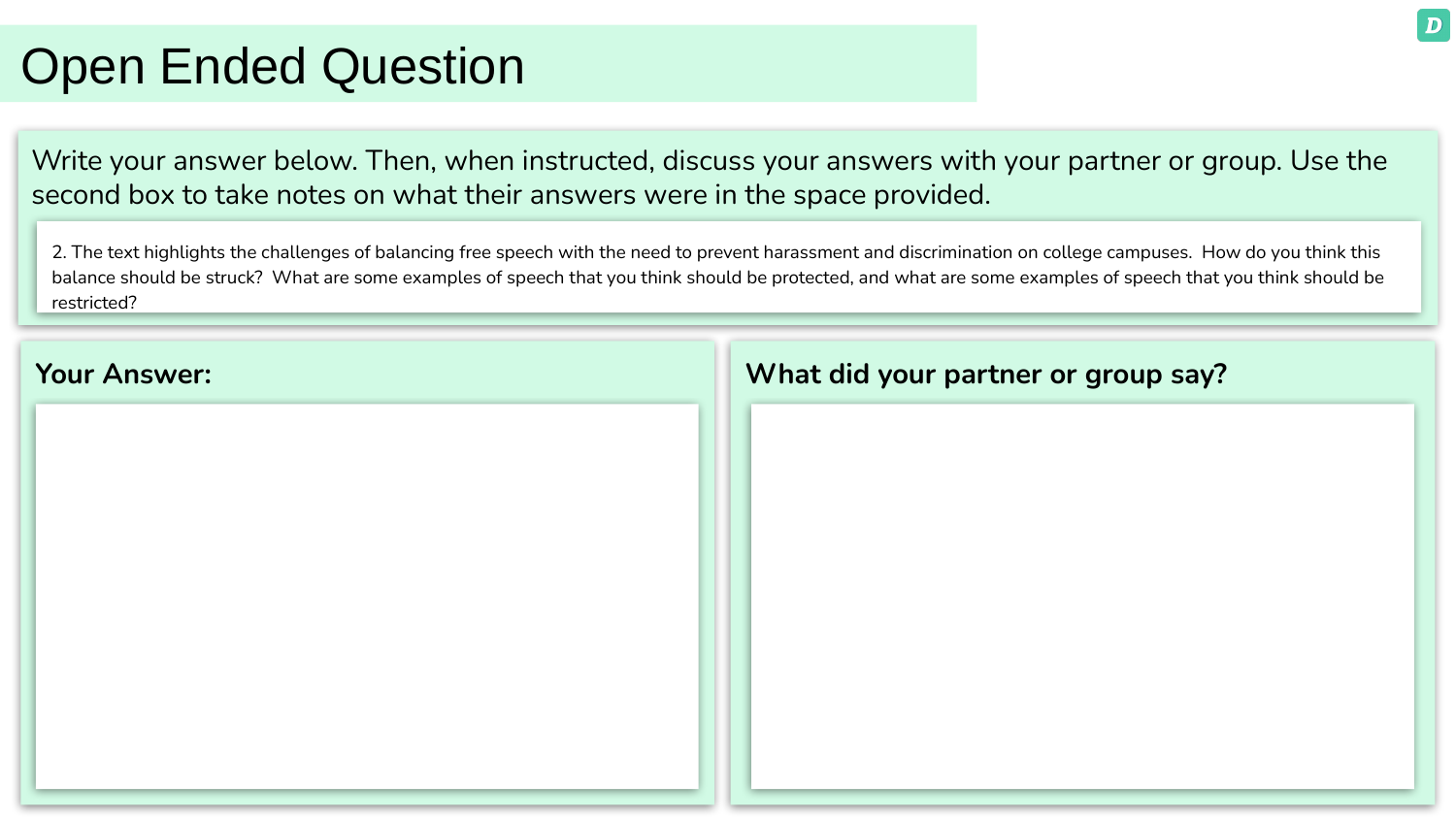

# Open Ended Question
Write your answer below. Then, when instructed, discuss your answers with your partner or group. Use the second box to take notes on what their answers were in the space provided.
2. The text highlights the challenges of balancing free speech with the need to prevent harassment and discrimination on college campuses.  How do you think this balance should be struck?  What are some examples of speech that you think should be protected, and what are some examples of speech that you think should be restricted?